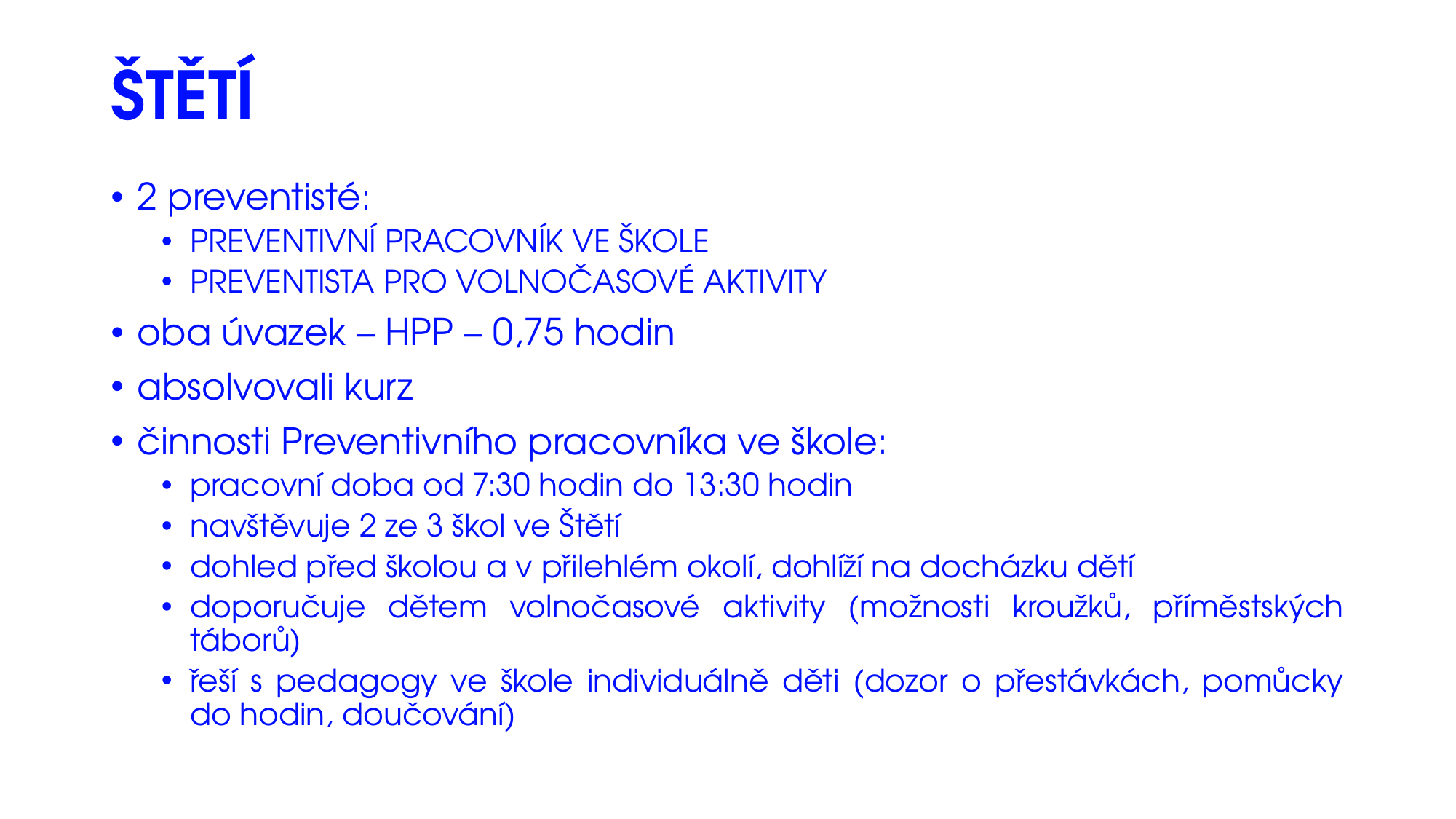

# ŠTĚTÍ
2 preventisté:
PREVENTIVNÍ PRACOVNÍK VE ŠKOLE
PREVENTISTA PRO VOLNOČASOVÉ AKTIVITY
oba úvazek – HPP – 0,75 hodin
absolvovali kurz
činnosti Preventivního pracovníka ve škole:
pracovní doba od 7:30 hodin do 13:30 hodin
navštěvuje 2 ze 3 škol ve Štětí
dohled před školou a v přilehlém okolí, dohlíží na docházku dětí
doporučuje dětem volnočasové aktivity (možnosti kroužků, příměstských táborů)
řeší s pedagogy ve škole individuálně děti (dozor o přestávkách, pomůcky do hodin, doučování)